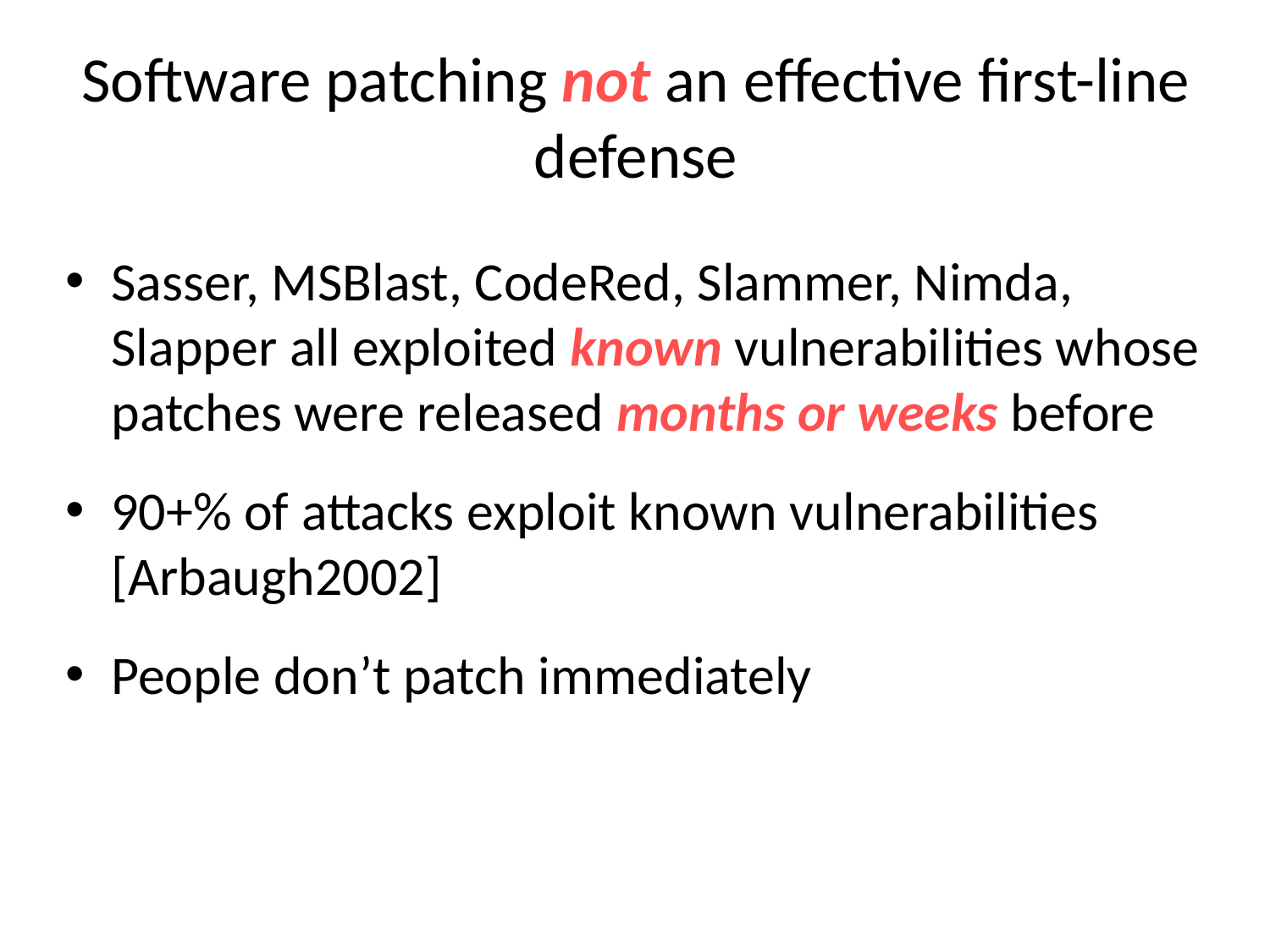

# Software patching not an effective first-line defense

Sasser, MSBlast, CodeRed, Slammer, Nimda, Slapper all exploited known vulnerabilities whose patches were released months or weeks before

90+% of attacks exploit known vulnerabilities [Arbaugh2002]

People don’t patch immediately